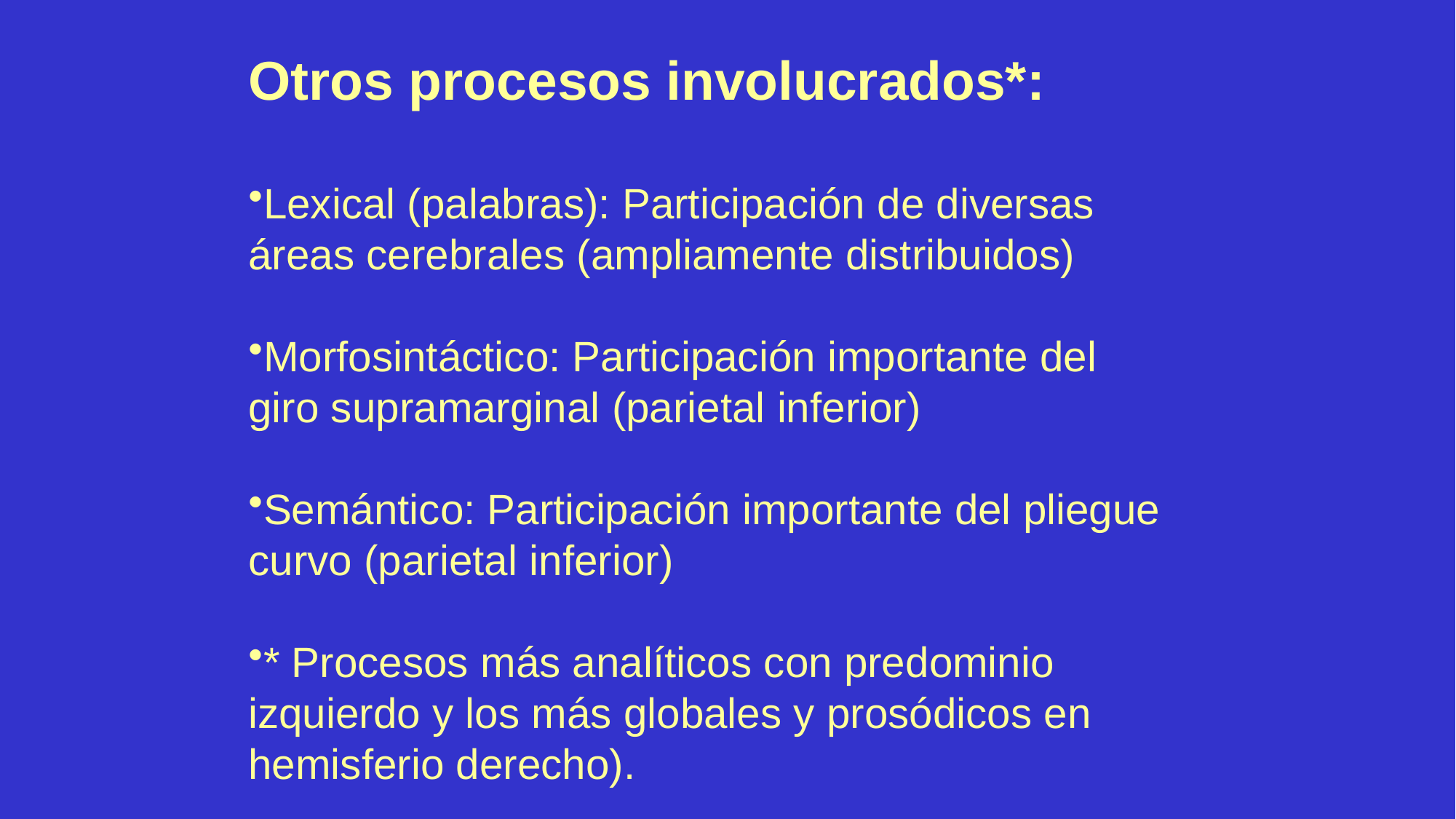

Otros procesos involucrados*:

Lexical (palabras): Participación de diversas áreas cerebrales (ampliamente distribuidos)

Morfosintáctico: Participación importante del giro supramarginal (parietal inferior)

Semántico: Participación importante del pliegue curvo (parietal inferior)

* Procesos más analíticos con predominio izquierdo y los más globales y prosódicos en hemisferio derecho).